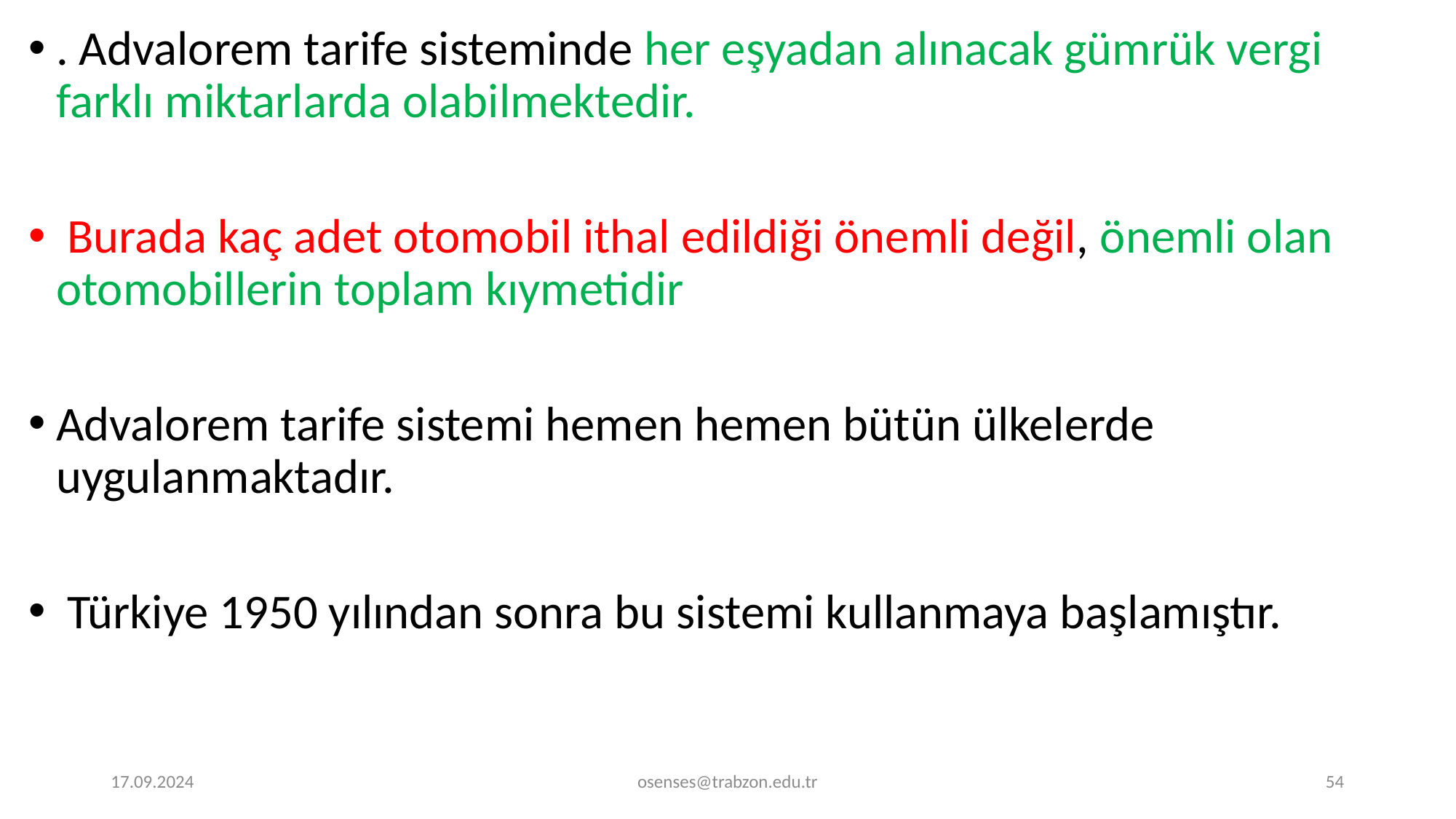

. Advalorem tarife sisteminde her eşyadan alınacak gümrük vergi farklı miktarlarda olabilmektedir.

 Burada kaç adet otomobil ithal edildiği önemli değil, önemli olan otomobillerin toplam kıymetidir

Advalorem tarife sistemi hemen hemen bütün ülkelerde uygulanmaktadır.

 Türkiye 1950 yılından sonra bu sistemi kullanmaya başlamıştır.

17.09.2024
osenses@trabzon.edu.tr
54